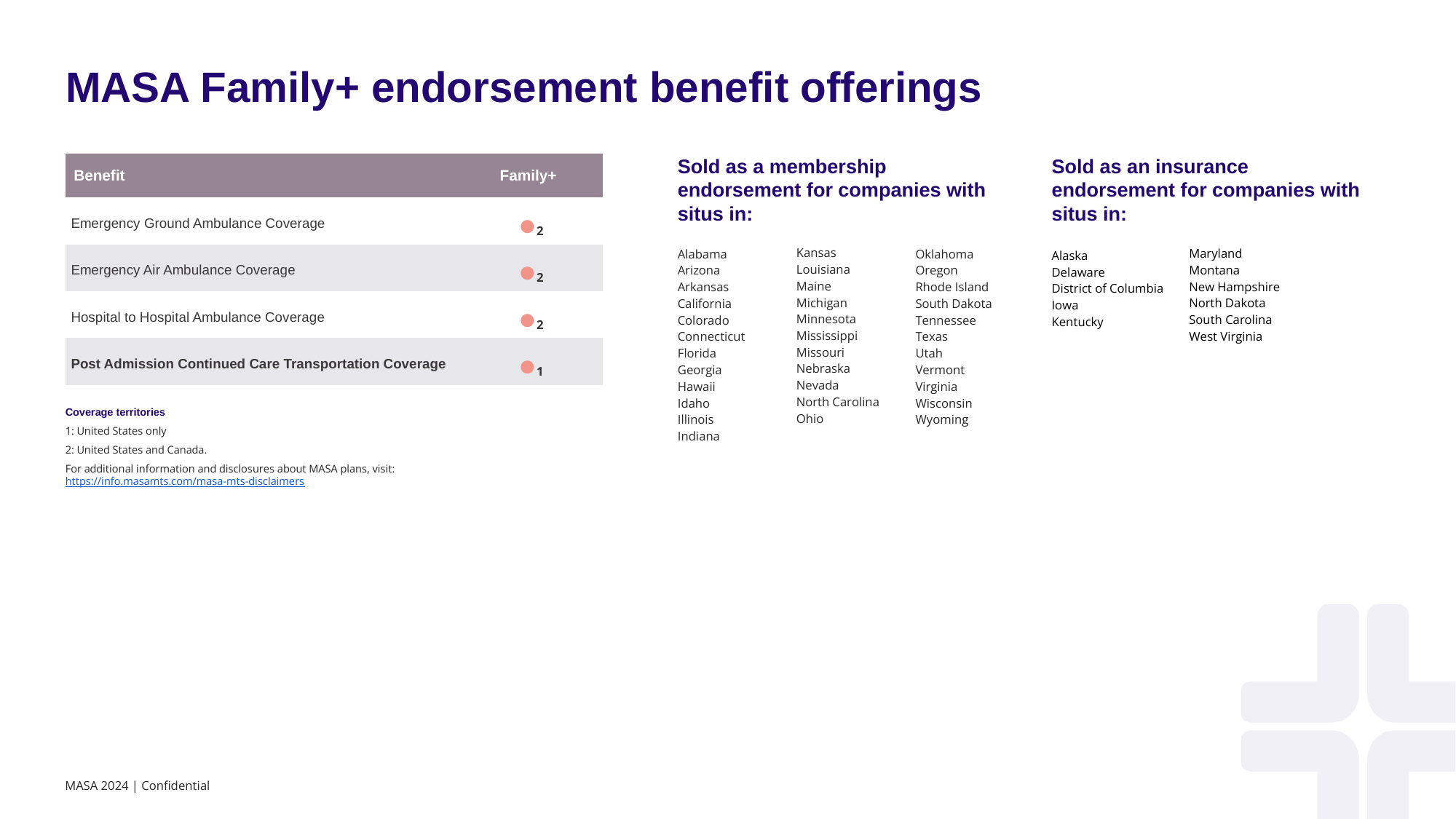

MASA Family+ endorsement benefit offerings
| Benefit | Family+ |
| --- | --- |
| Emergency Ground Ambulance Coverage | ●2 |
| Emergency Air Ambulance Coverage | ●2 |
| Hospital to Hospital Ambulance Coverage | ●2 |
| Post Admission Continued Care Transportation Coverage | ●1 |
Sold as a membership endorsement for companies with situs in:
Kansas
Louisiana
Maine
Michigan
Minnesota
Mississippi
Missouri
Nebraska
Nevada
North Carolina
Ohio
Alabama
Arizona
Arkansas
California
Colorado
Connecticut
Florida
Georgia
Hawaii
Idaho
Illinois
Indiana
Oklahoma
Oregon
Rhode Island
South Dakota
Tennessee
Texas
Utah
Vermont
Virginia
Wisconsin
Wyoming
Sold as an insurance endorsement for companies with situs in:
Maryland
Montana
New Hampshire
North Dakota
South Carolina
West Virginia
Alaska
Delaware
District of Columbia
Iowa
Kentucky

Coverage territories
1: United States only
2: United States and Canada.
For additional information and disclosures about MASA plans, visit: https://info.masamts.com/masa-mts-disclaimers